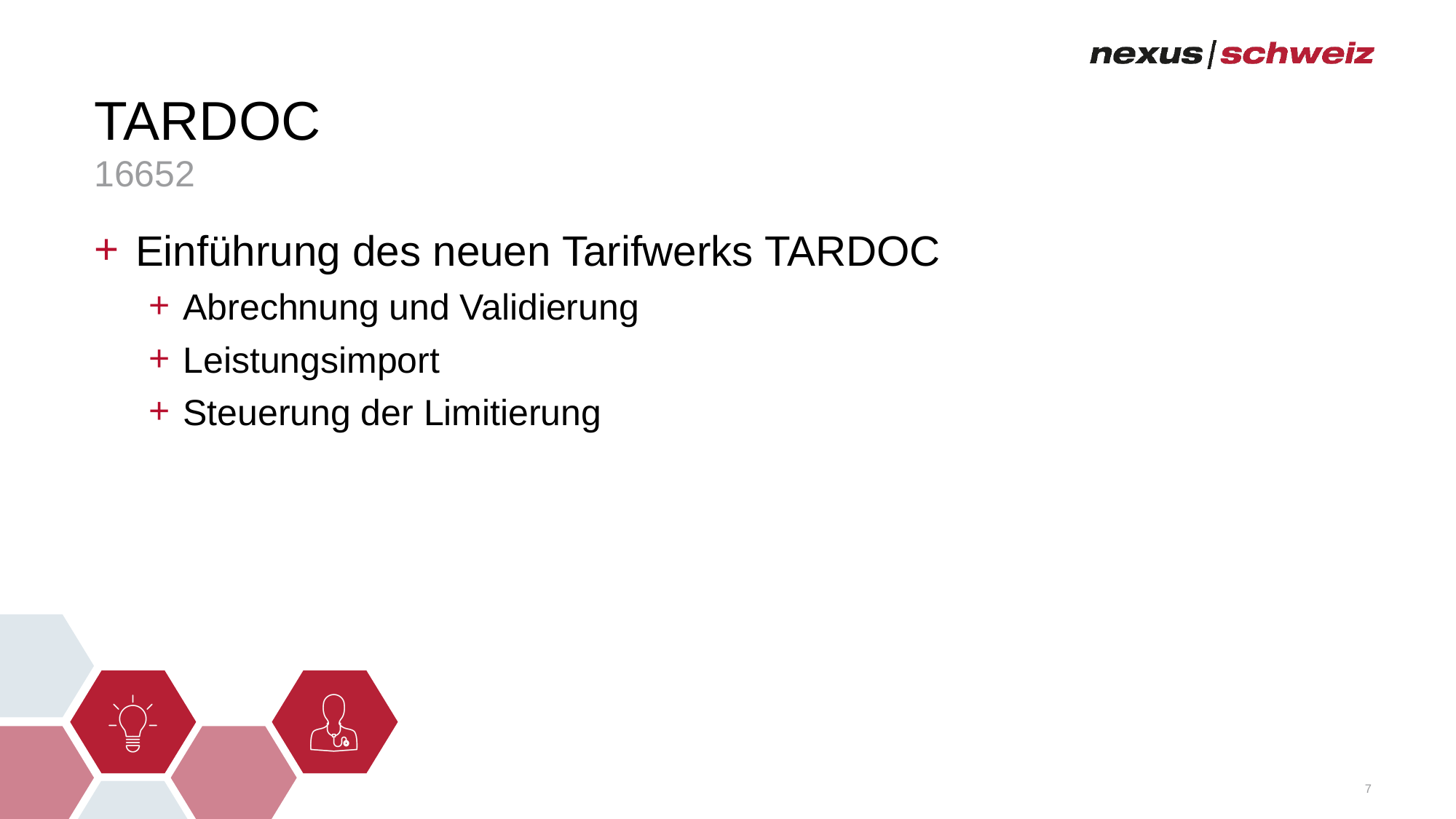

# TARDOC
16652
Einführung des neuen Tarifwerks TARDOC
Abrechnung und Validierung
Leistungsimport
Steuerung der Limitierung
7